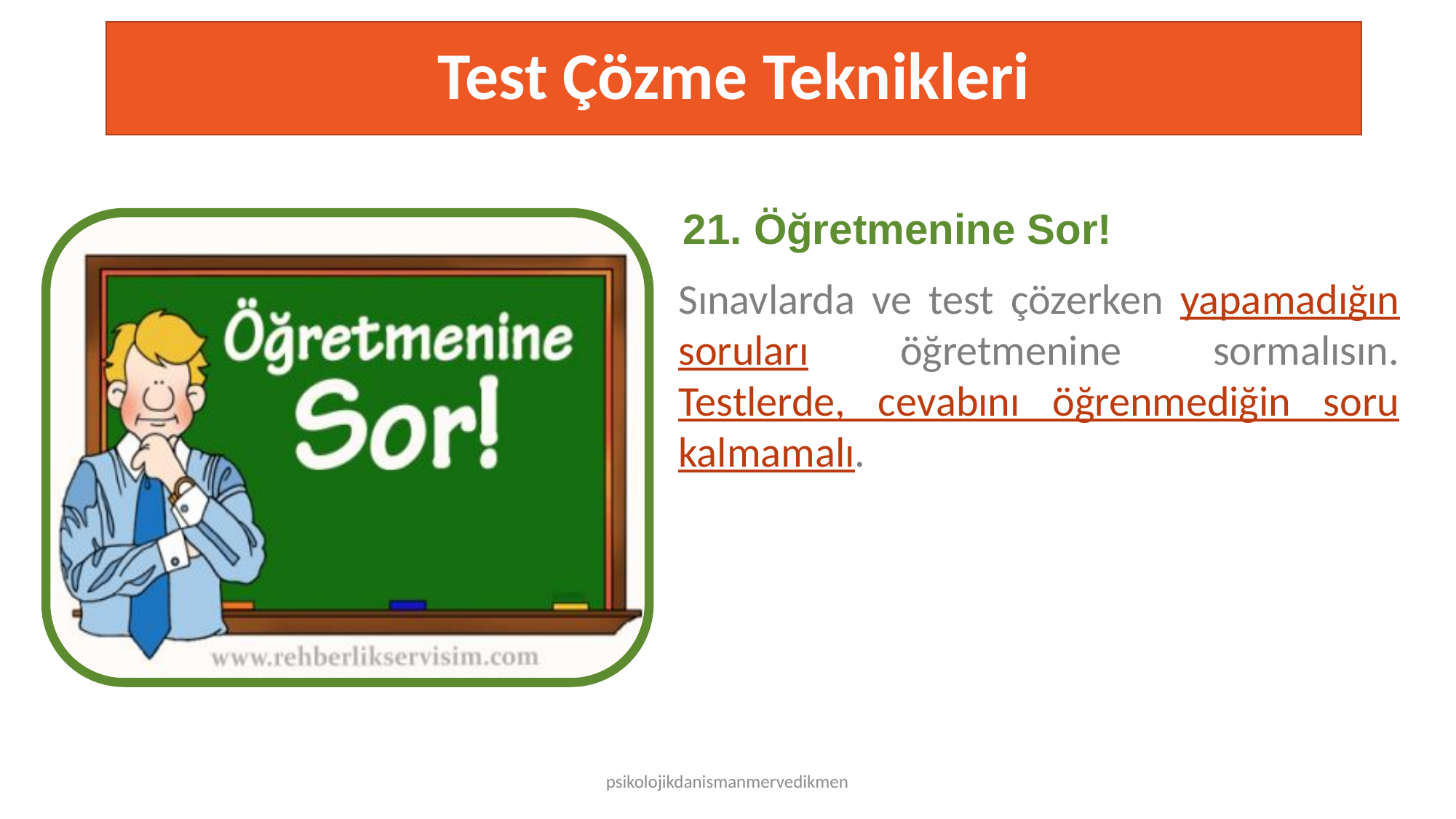

# Test Çözme Teknikleri
21. Öğretmenine Sor!

Sınavlarda ve test çözerken yapamadığın soruları öğretmenine sormalısın. Testlerde, cevabını öğrenmediğin soru kalmamalı.

TESTING

psikolojikdanismanmervedikmen